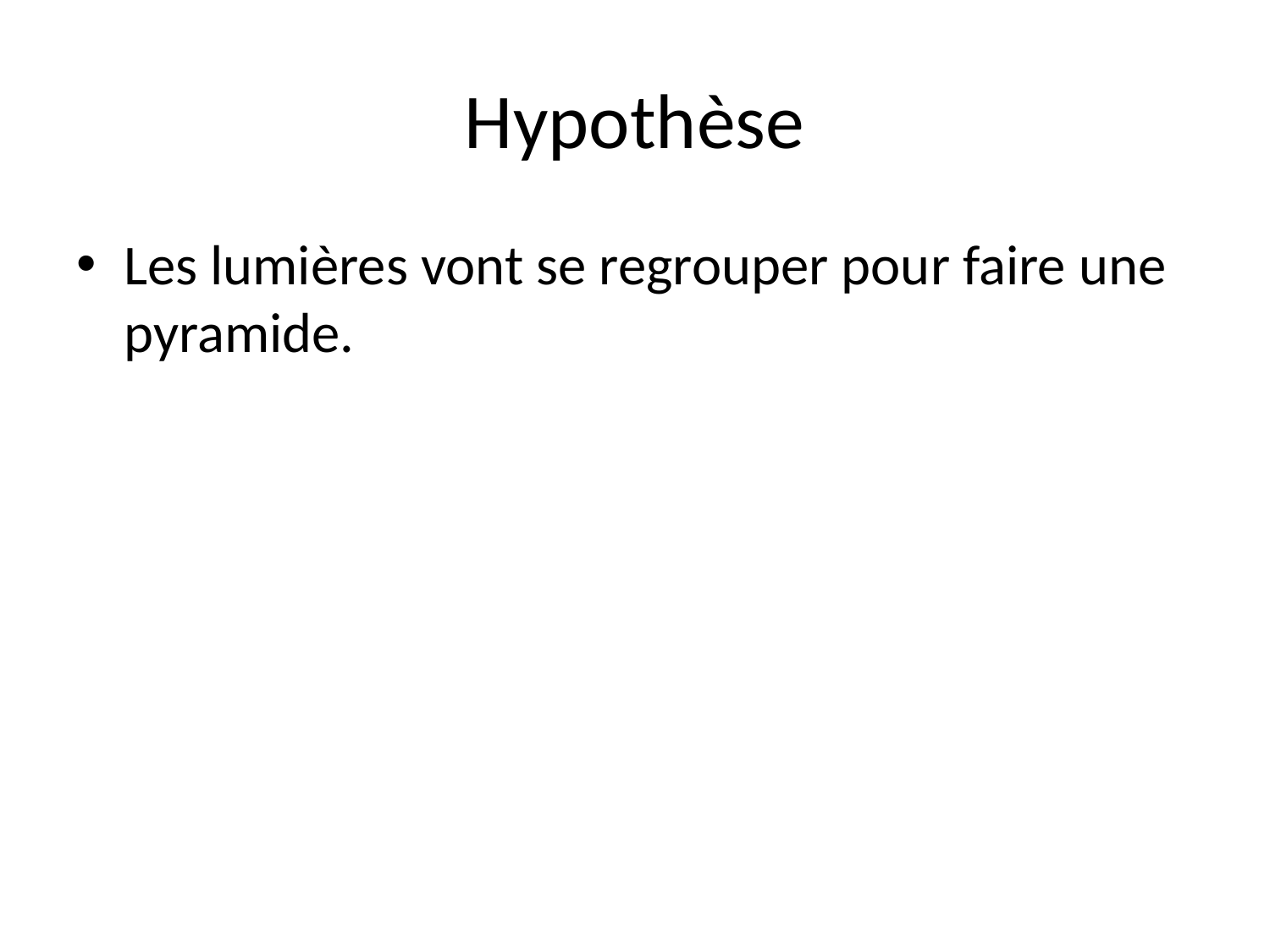

# Hypothèse
Les lumières vont se regrouper pour faire une pyramide.